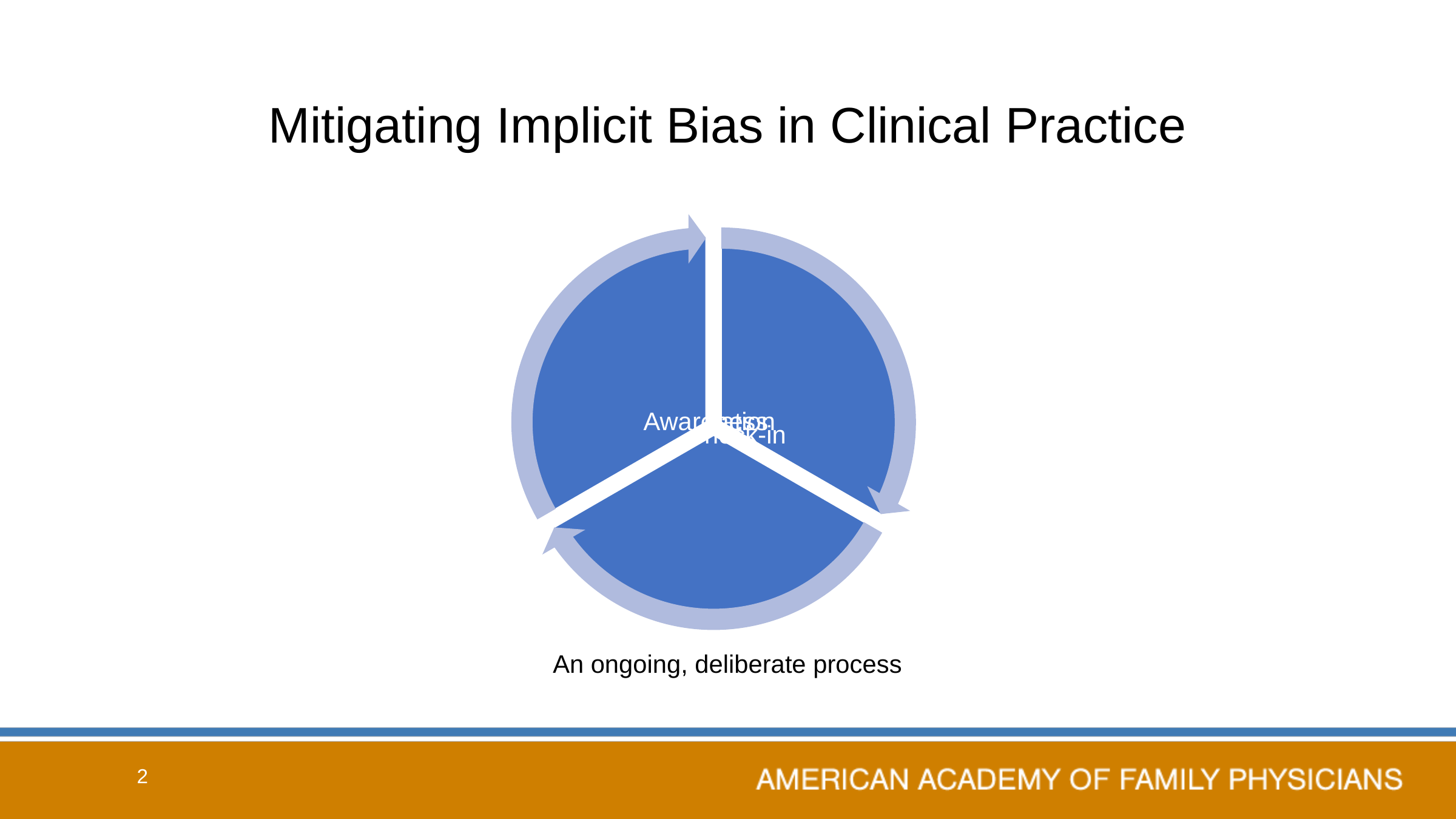

# Mitigating Implicit Bias in Clinical Practice
Mitigation
Self check-in
Awareness
An ongoing, deliberate process
2